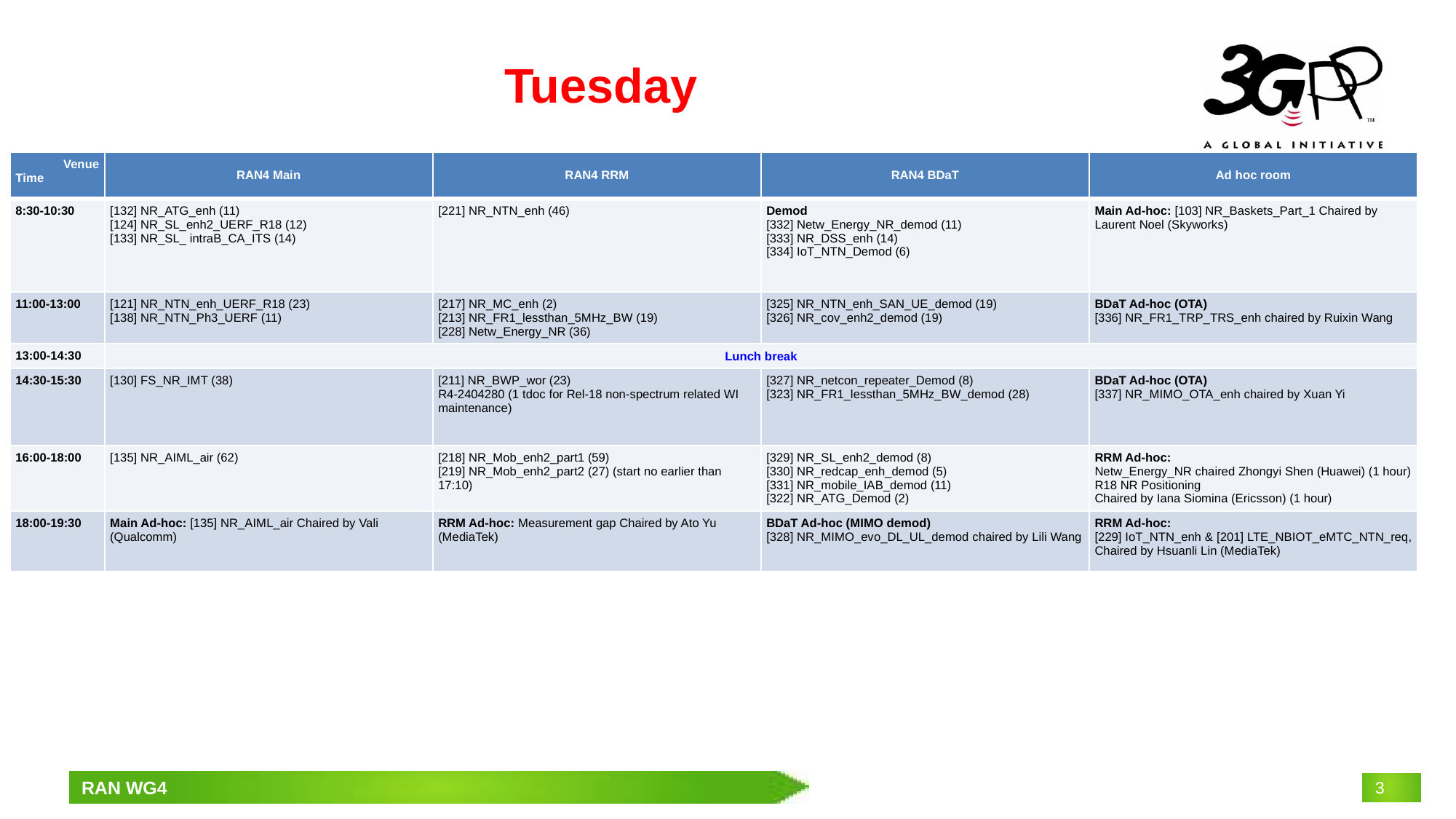

# Tuesday
| Venue Time | RAN4 Main | RAN4 RRM | RAN4 BDaT | Ad hoc room |
| --- | --- | --- | --- | --- |
| 8:30-10:30 | [132] NR\_ATG\_enh (11) [124] NR\_SL\_enh2\_UERF\_R18 (12) [133] NR\_SL\_ intraB\_CA\_ITS (14) | [221] NR\_NTN\_enh (46) | Demod [332] Netw\_Energy\_NR\_demod (11) [333] NR\_DSS\_enh (14) [334] IoT\_NTN\_Demod (6) | Main Ad-hoc: [103] NR\_Baskets\_Part\_1 Chaired by Laurent Noel (Skyworks) |
| 11:00-13:00 | [121] NR\_NTN\_enh\_UERF\_R18 (23) [138] NR\_NTN\_Ph3\_UERF (11) | [217] NR\_MC\_enh (2) [213] NR\_FR1\_lessthan\_5MHz\_BW (19) [228] Netw\_Energy\_NR (36) | [325] NR\_NTN\_enh\_SAN\_UE\_demod (19) [326] NR\_cov\_enh2\_demod (19) | BDaT Ad-hoc (OTA) [336] NR\_FR1\_TRP\_TRS\_enh chaired by Ruixin Wang |
| 13:00-14:30 | Lunch break |  |  |  |
| 14:30-15:30 | [130] FS\_NR\_IMT (38) | [211] NR\_BWP\_wor (23) R4-2404280 (1 tdoc for Rel-18 non-spectrum related WI maintenance) | [327] NR\_netcon\_repeater\_Demod (8) [323] NR\_FR1\_lessthan\_5MHz\_BW\_demod (28) | BDaT Ad-hoc (OTA) [337] NR\_MIMO\_OTA\_enh chaired by Xuan Yi |
| 16:00-18:00 | [135] NR\_AIML\_air (62) | [218] NR\_Mob\_enh2\_part1 (59) [219] NR\_Mob\_enh2\_part2 (27) (start no earlier than 17:10) | [329] NR\_SL\_enh2\_demod (8) [330] NR\_redcap\_enh\_demod (5) [331] NR\_mobile\_IAB\_demod (11) [322] NR\_ATG\_Demod (2) | RRM Ad-hoc: Netw\_Energy\_NR chaired Zhongyi Shen (Huawei) (1 hour) R18 NR Positioning Chaired by Iana Siomina (Ericsson) (1 hour) |
| 18:00-19:30 | Main Ad-hoc: [135] NR\_AIML\_air Chaired by Vali (Qualcomm) | RRM Ad-hoc: Measurement gap Chaired by Ato Yu (MediaTek) | BDaT Ad-hoc (MIMO demod) [328] NR\_MIMO\_evo\_DL\_UL\_demod chaired by Lili Wang | RRM Ad-hoc: [229] IoT\_NTN\_enh & [201] LTE\_NBIOT\_eMTC\_NTN\_req, Chaired by Hsuanli Lin (MediaTek) |